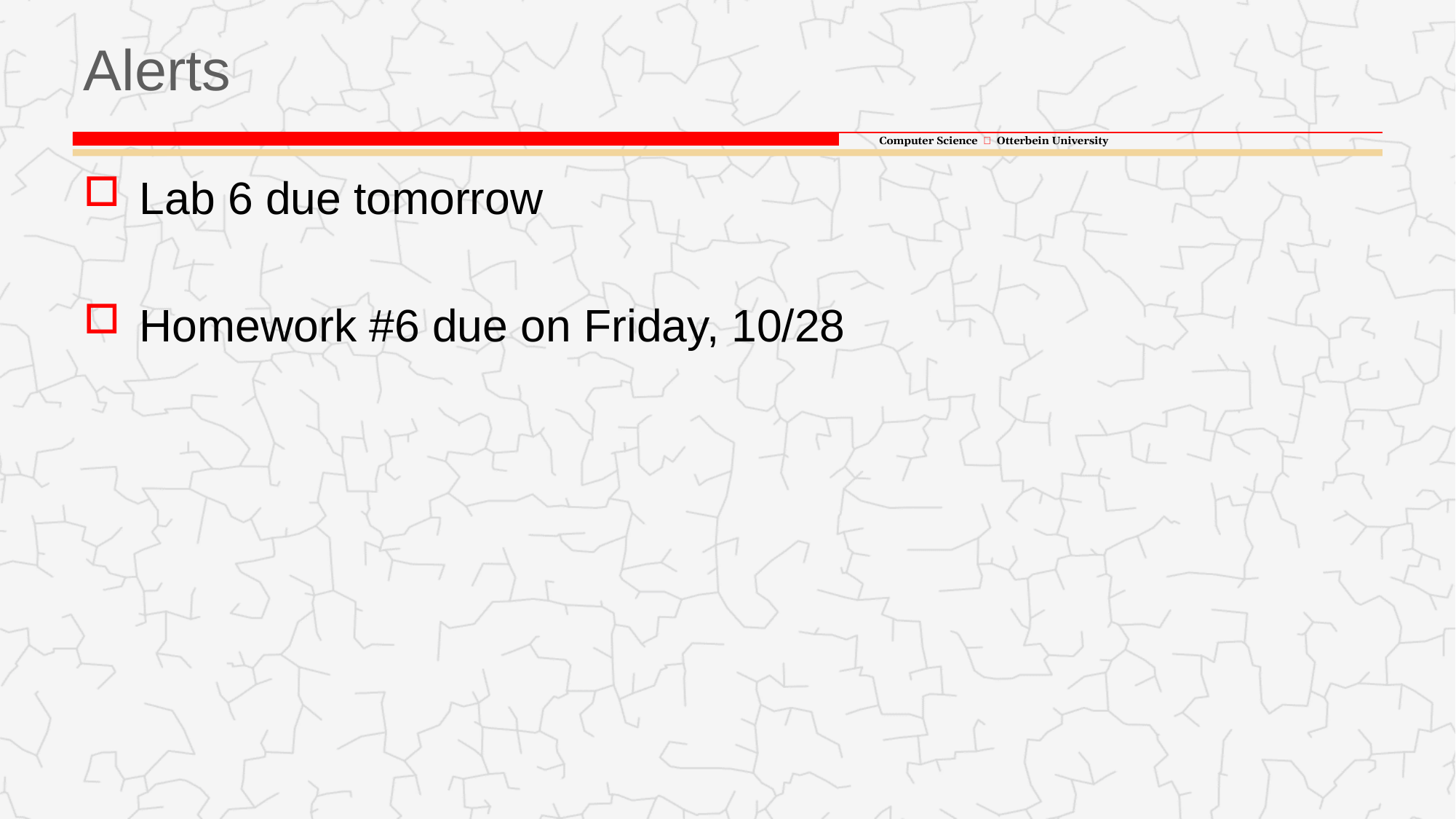

# Alerts
Lab 6 due tomorrow

Homework #6 due on Friday, 10/28